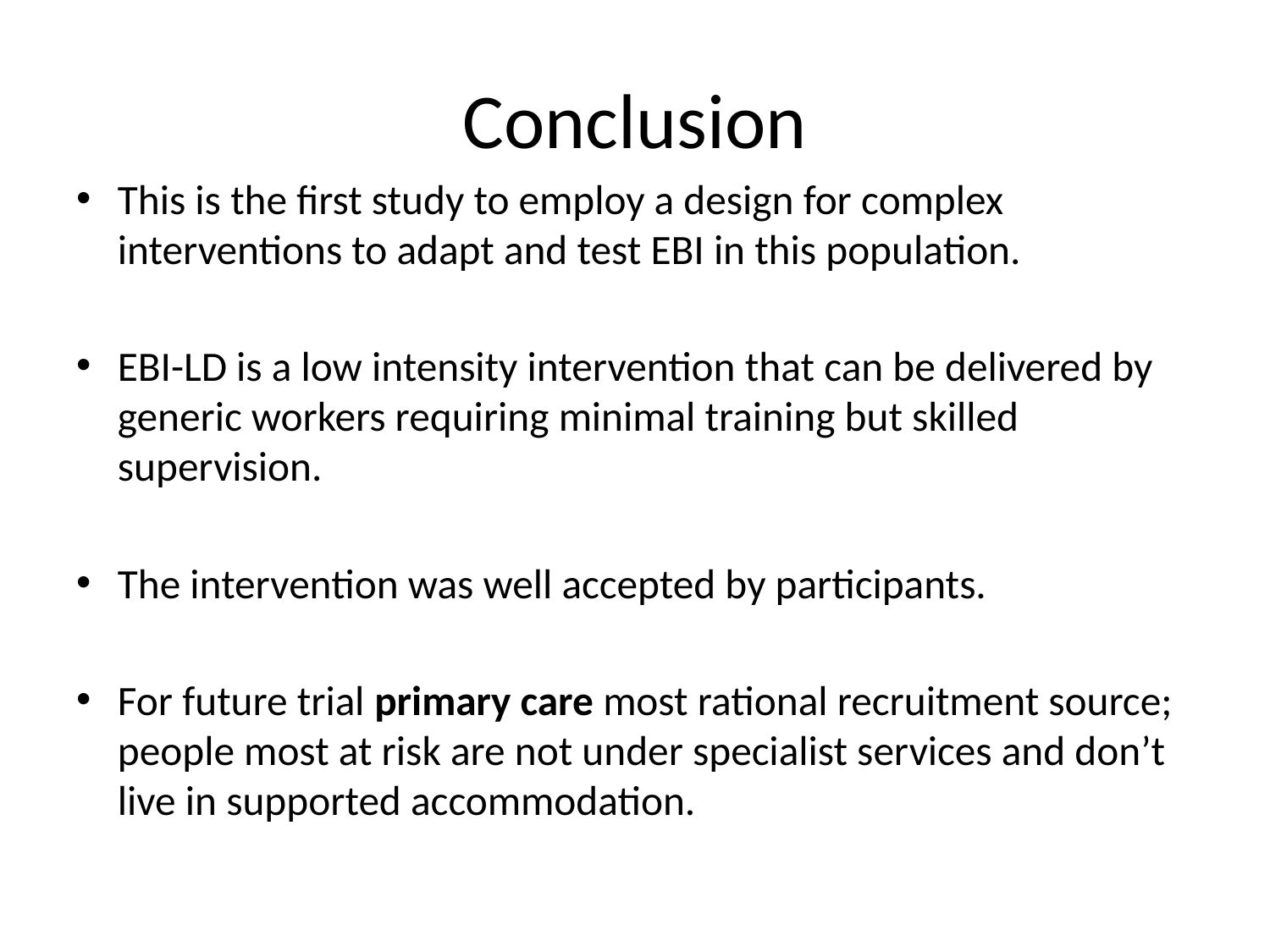

# Conclusion
This is the first study to employ a design for complex interventions to adapt and test EBI in this population.

EBI-LD is a low intensity intervention that can be delivered by generic workers requiring minimal training but skilled supervision.

The intervention was well accepted by participants.

For future trial primary care most rational recruitment source; people most at risk are not under specialist services and don’t live in supported accommodation.